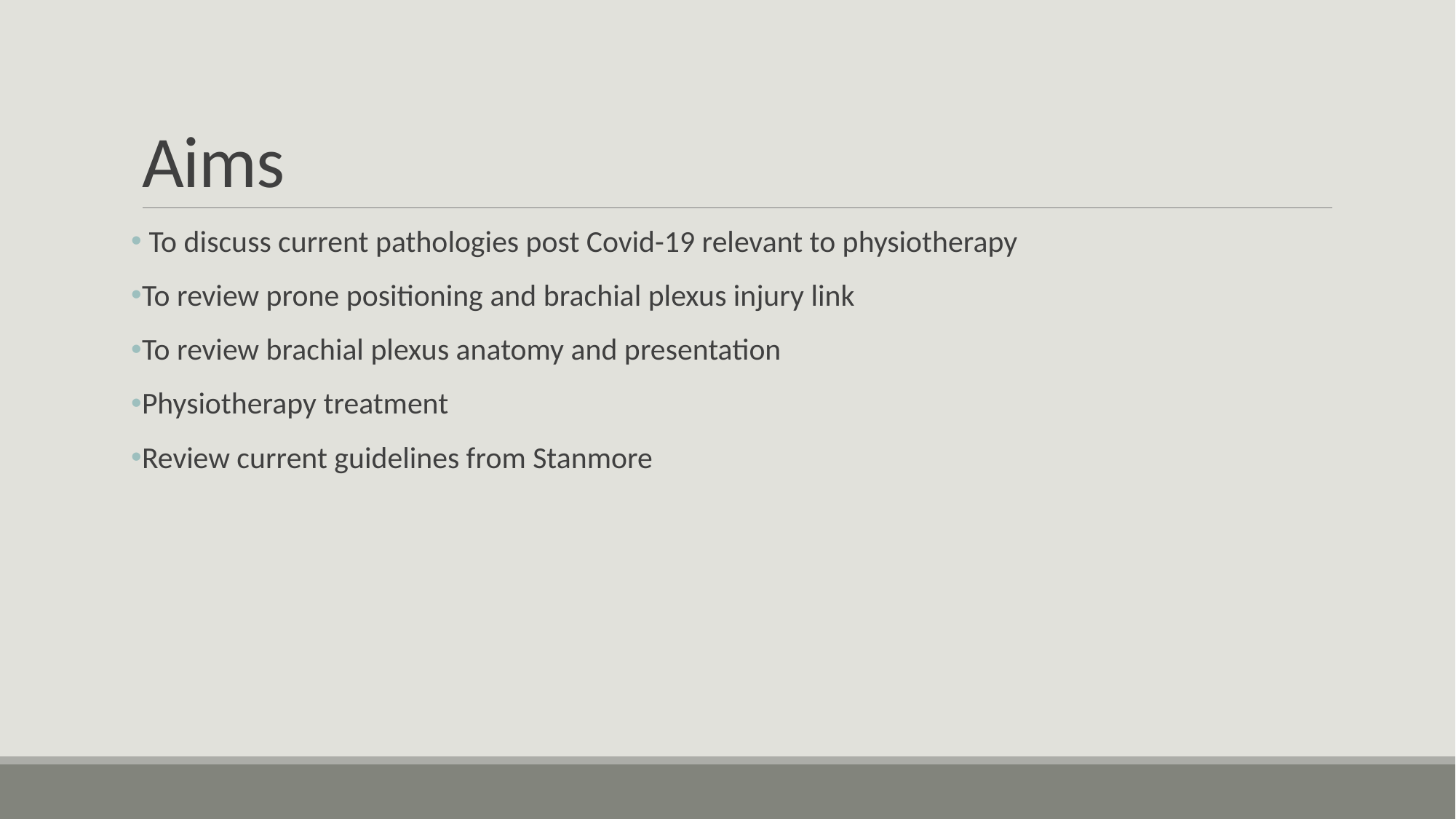

# Aims
 To discuss current pathologies post Covid-19 relevant to physiotherapy
To review prone positioning and brachial plexus injury link
To review brachial plexus anatomy and presentation
Physiotherapy treatment
Review current guidelines from Stanmore